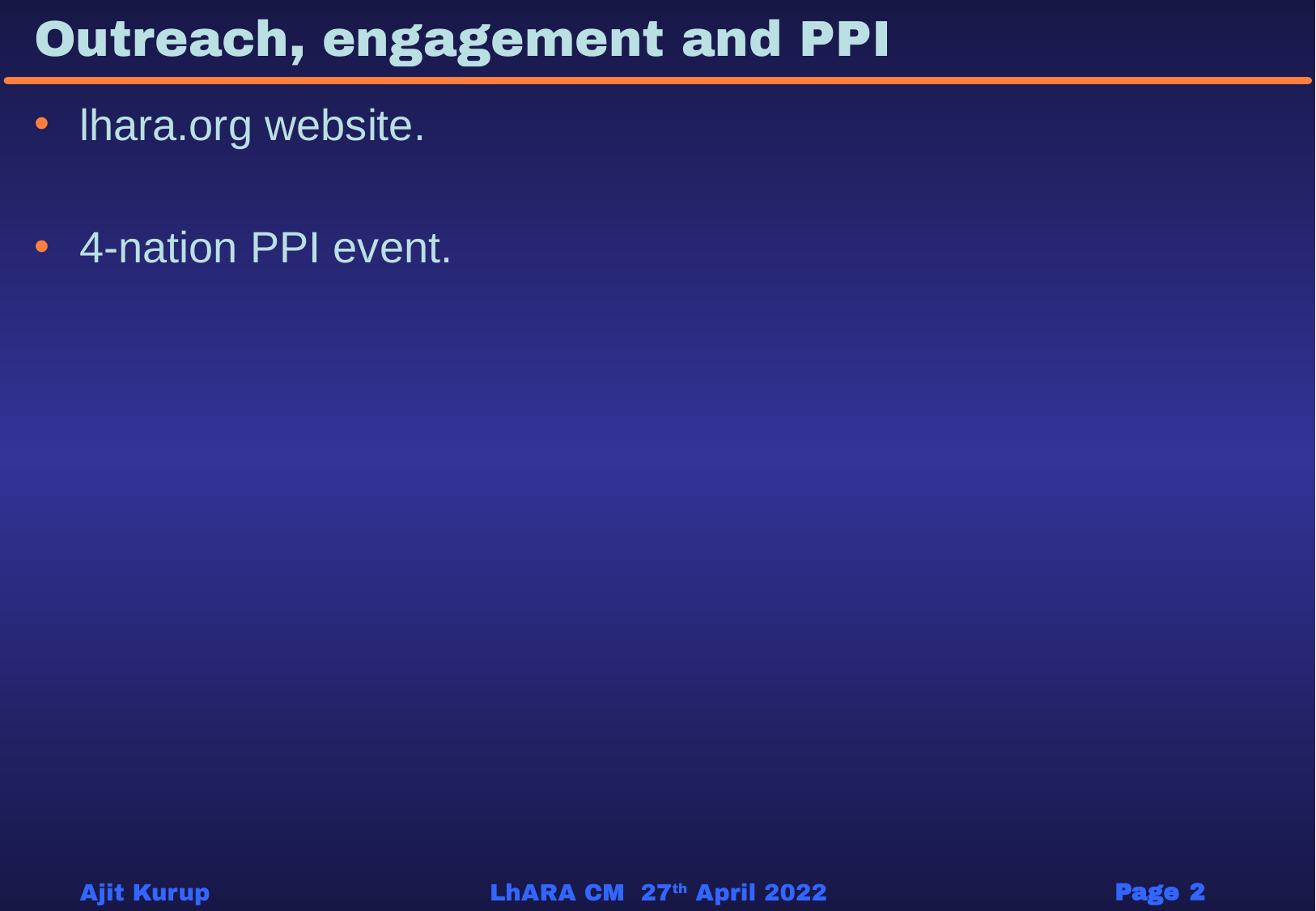

# Outreach, engagement and PPI
lhara.org website.

4-nation PPI event.